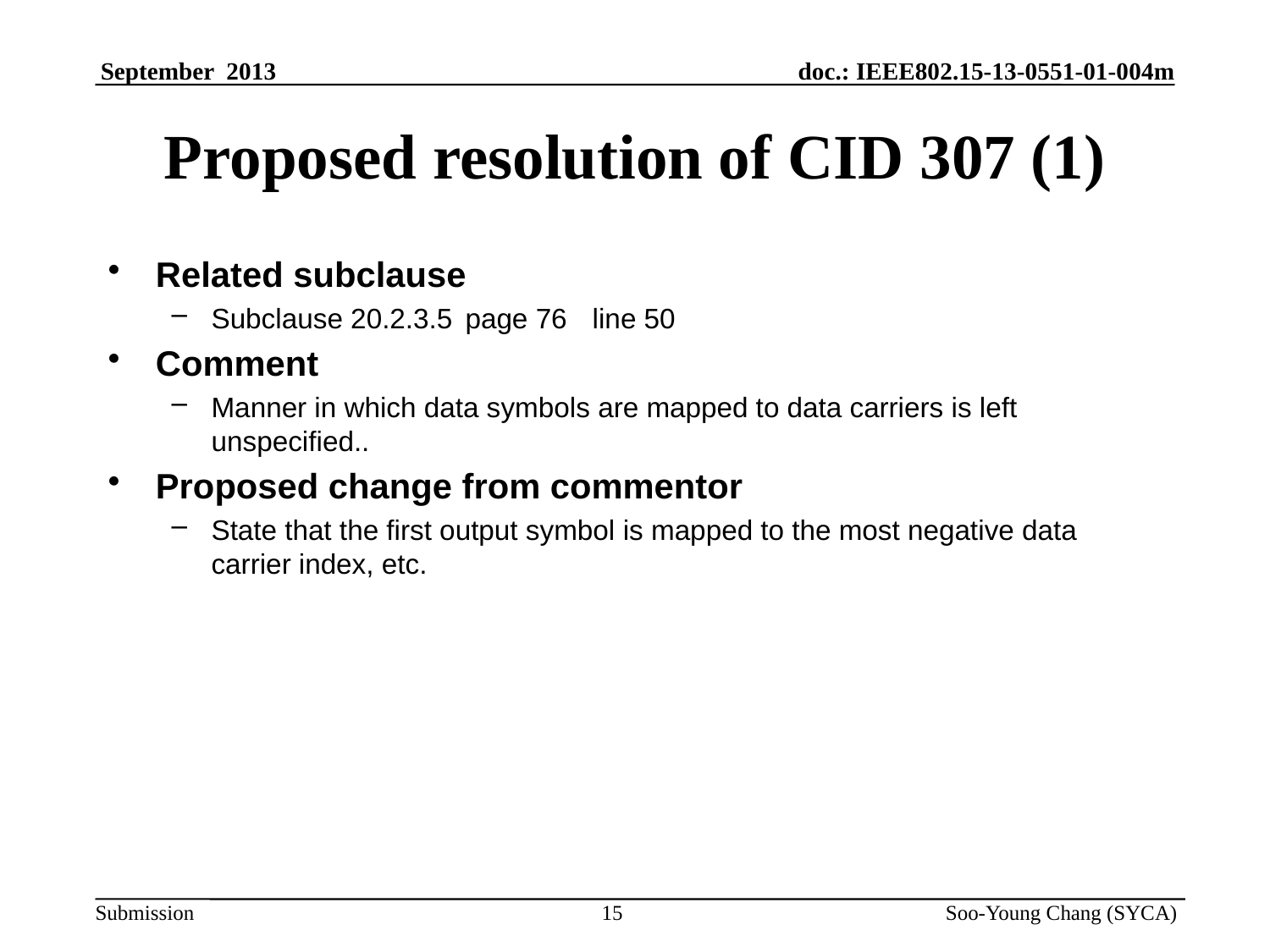

# Proposed resolution of CID 307 (1)
Related subclause
Subclause 20.2.3.5	page 76	line 50
Comment
Manner in which data symbols are mapped to data carriers is left unspecified..
Proposed change from commentor
State that the first output symbol is mapped to the most negative data carrier index, etc.